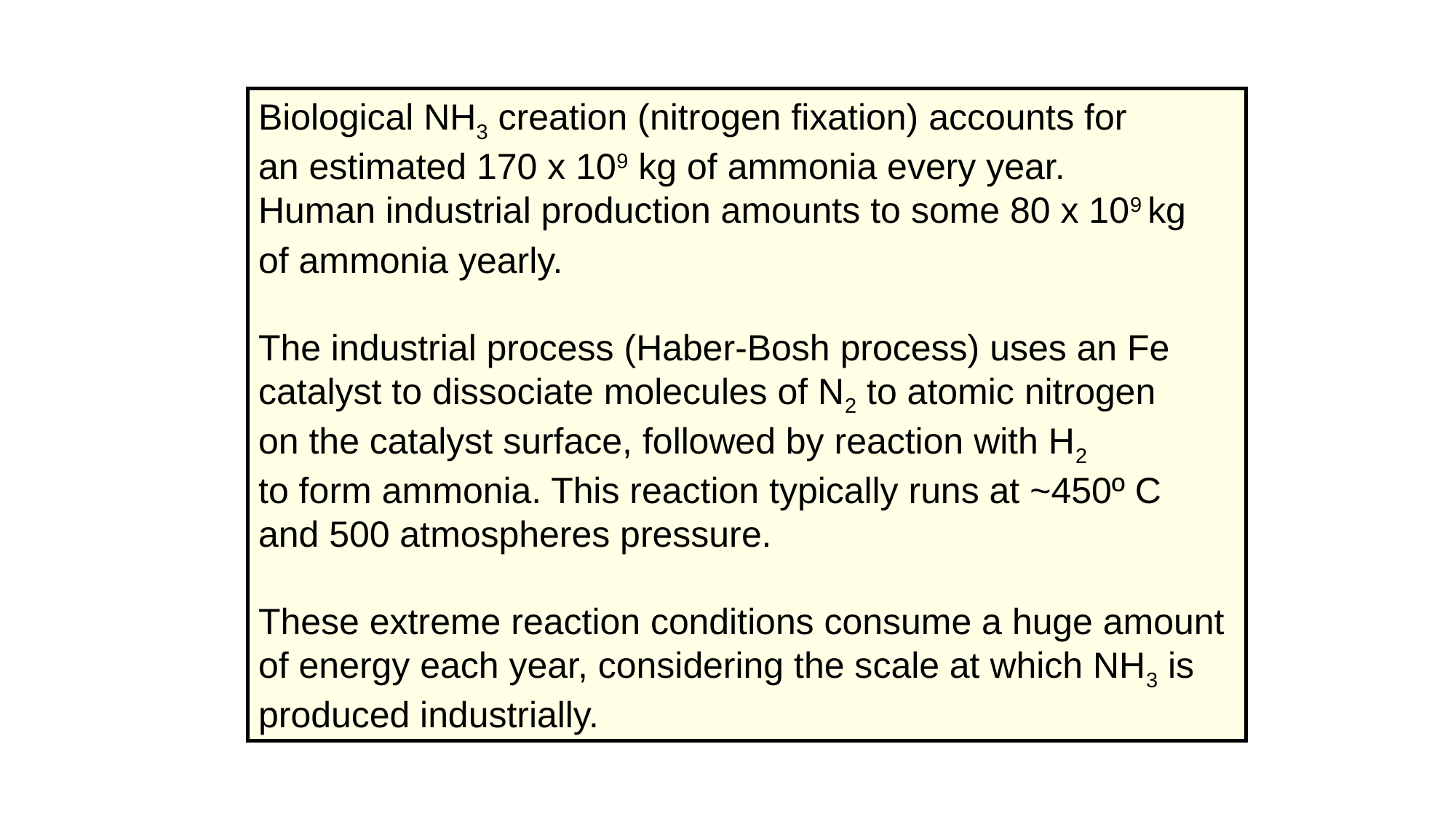

Biological NH3 creation (nitrogen fixation) accounts for
an estimated 170 x 109 kg of ammonia every year.
Human industrial production amounts to some 80 x 109 kg
of ammonia yearly.

The industrial process (Haber-Bosh process) uses an Fe
catalyst to dissociate molecules of N2 to atomic nitrogen
on the catalyst surface, followed by reaction with H2
to form ammonia. This reaction typically runs at ~450º C
and 500 atmospheres pressure.

These extreme reaction conditions consume a huge amount
of energy each year, considering the scale at which NH3 is
produced industrially.